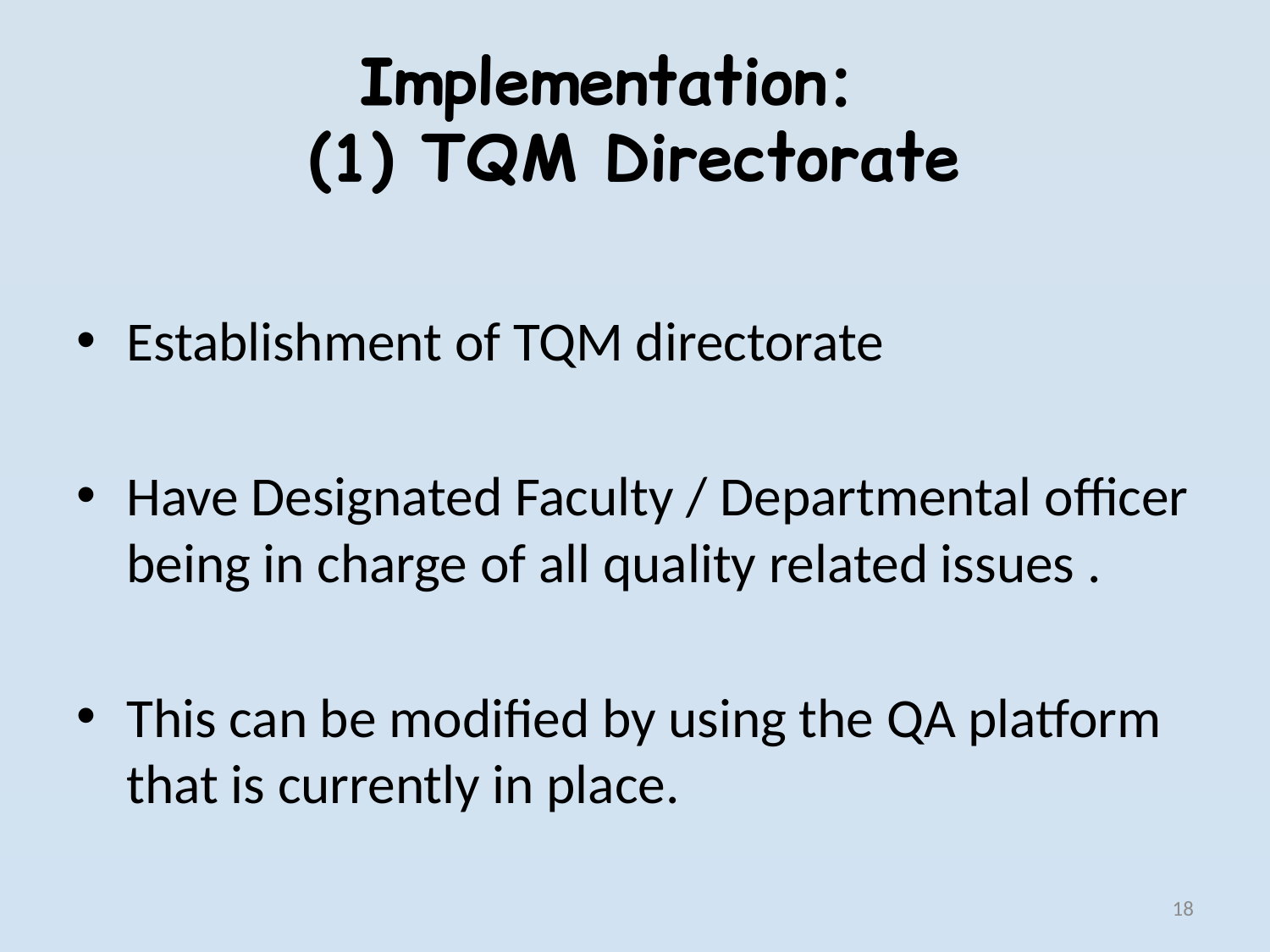

# Implementation: (1) TQM Directorate

Establishment of TQM directorate

Have Designated Faculty / Departmental officer being in charge of all quality related issues .

This can be modified by using the QA platform that is currently in place.
18